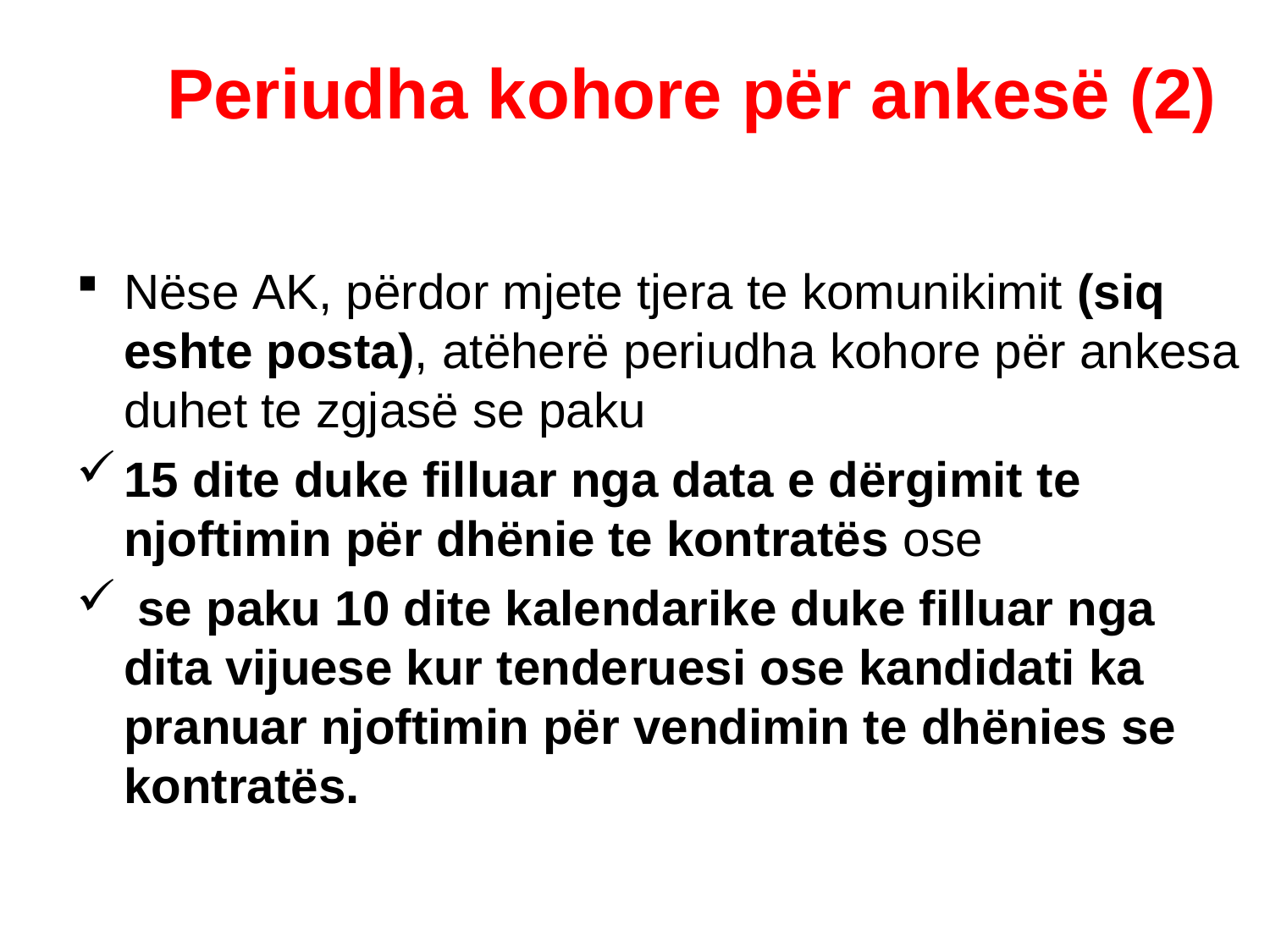

# Periudha kohore për ankesë (2)
Nëse AK, përdor mjete tjera te komunikimit (siq eshte posta), atëherë periudha kohore për ankesa duhet te zgjasë se paku
15 dite duke filluar nga data e dërgimit te njoftimin për dhënie te kontratës ose
 se paku 10 dite kalendarike duke filluar nga dita vijuese kur tenderuesi ose kandidati ka pranuar njoftimin për vendimin te dhënies se kontratës.